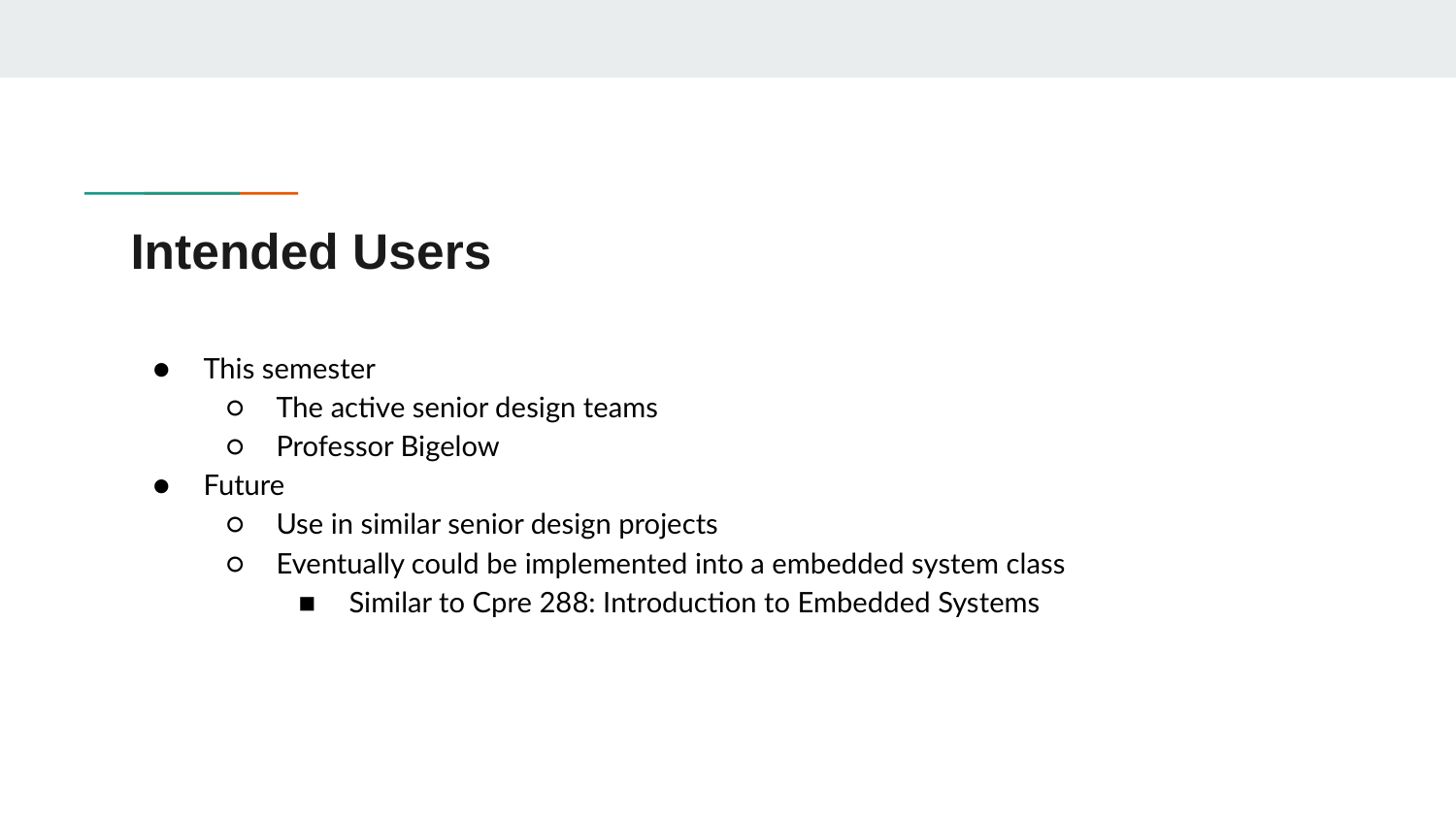

# Intended Users
This semester
The active senior design teams
Professor Bigelow
Future
Use in similar senior design projects
Eventually could be implemented into a embedded system class
Similar to Cpre 288: Introduction to Embedded Systems